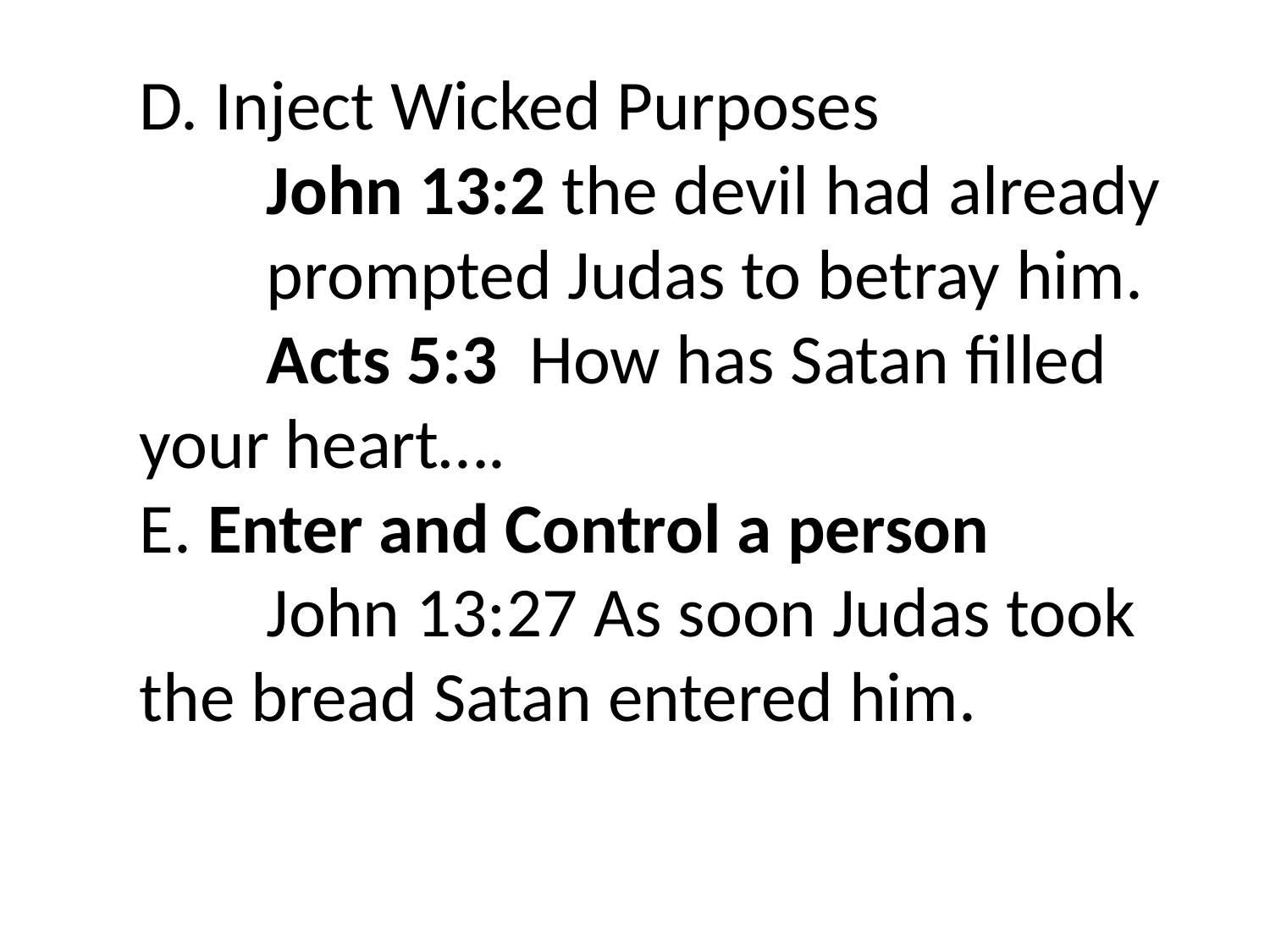

D. Inject Wicked Purposes
	John 13:2 the devil had already 	prompted Judas to betray him.
	Acts 5:3  How has Satan filled 	your heart….
E. Enter and Control a person
	John 13:27 As soon Judas took 	the bread Satan entered him.